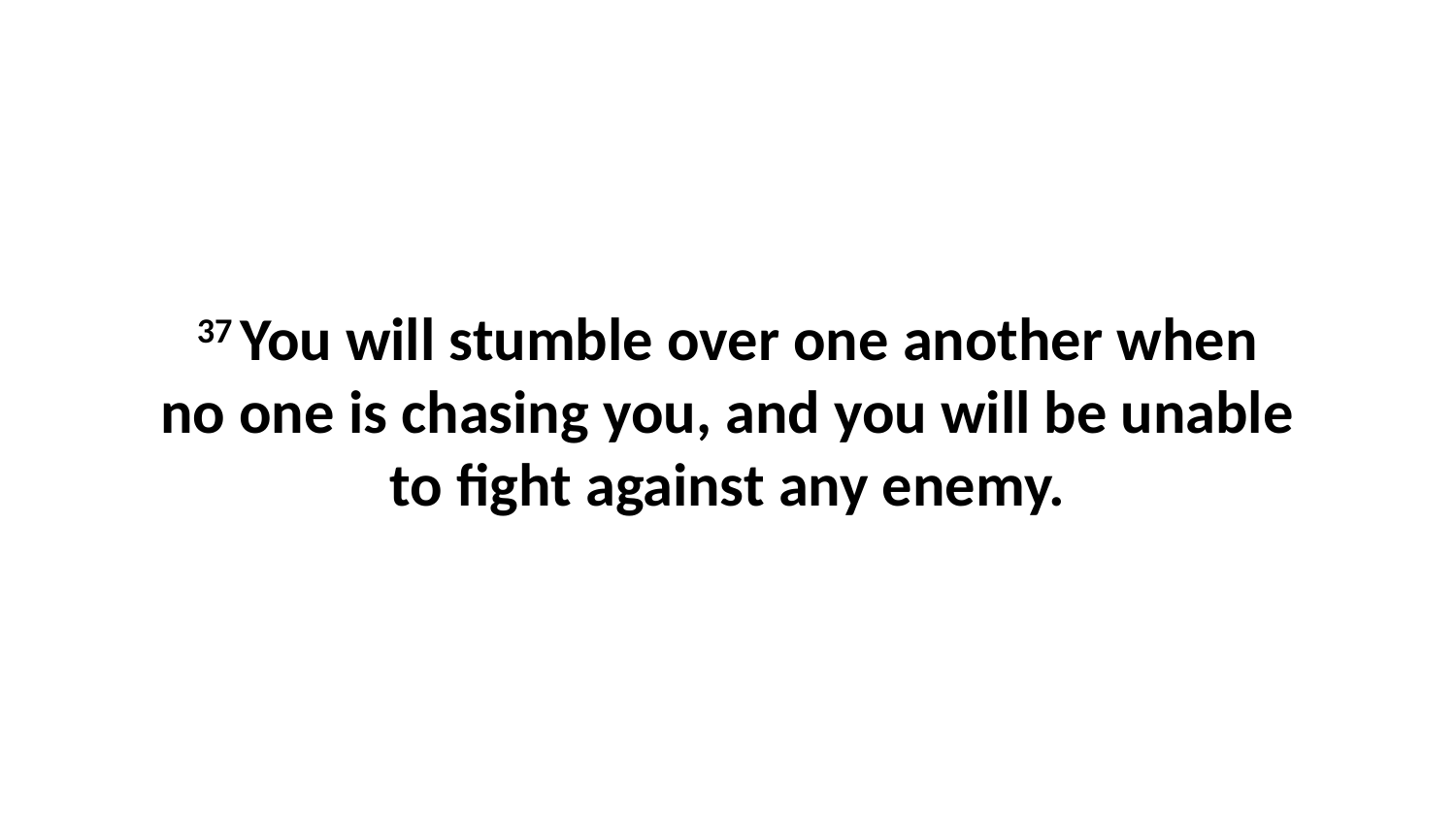

37 You will stumble over one another when no one is chasing you, and you will be unable to fight against any enemy.